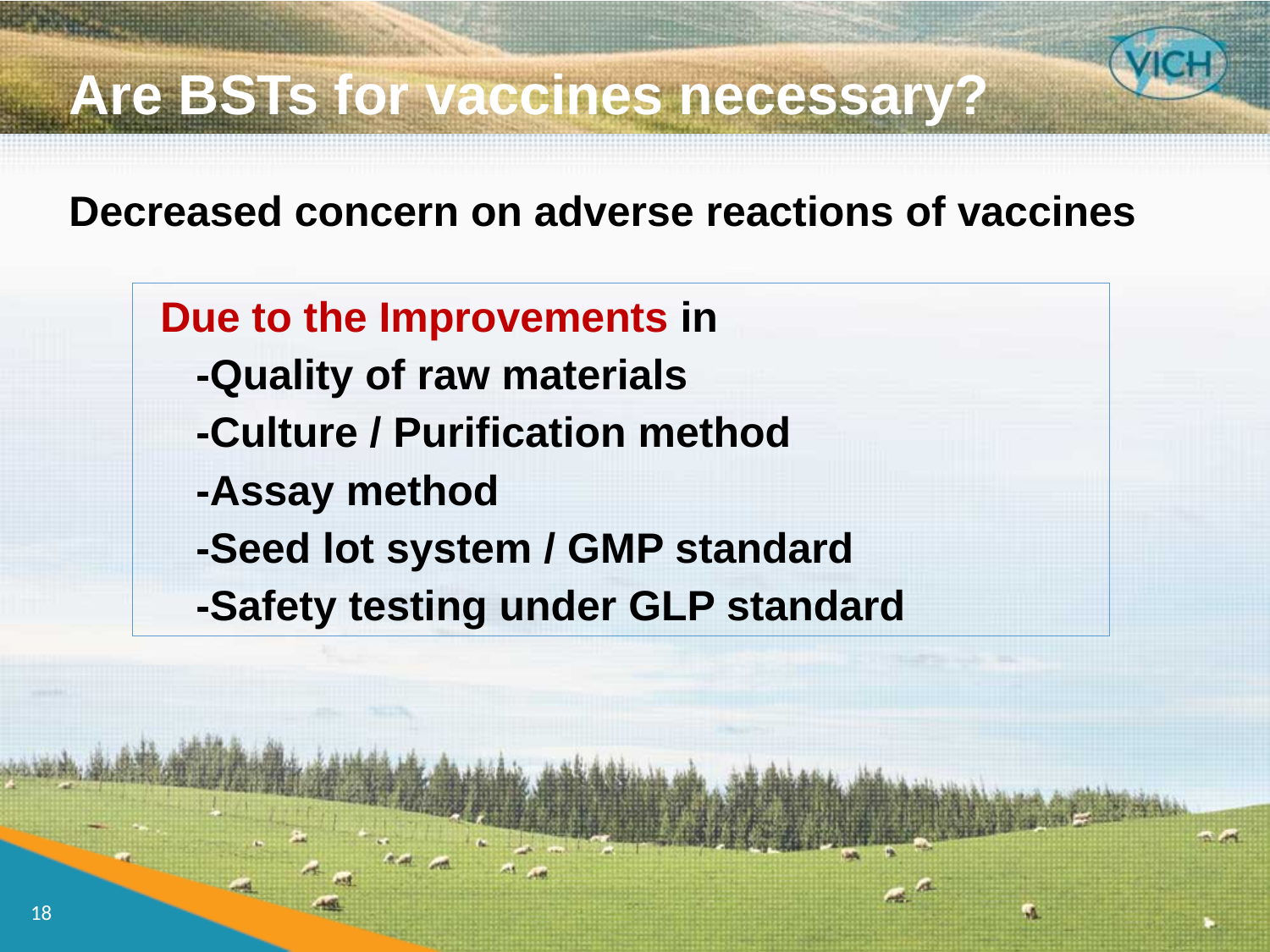

Are BSTs for vaccines necessary?
Decreased concern on adverse reactions of vaccines
Due to the Improvements in
-Quality of raw materials
-Culture / Purification method
-Assay method
-Seed lot system / GMP standard
-Safety testing under GLP standard